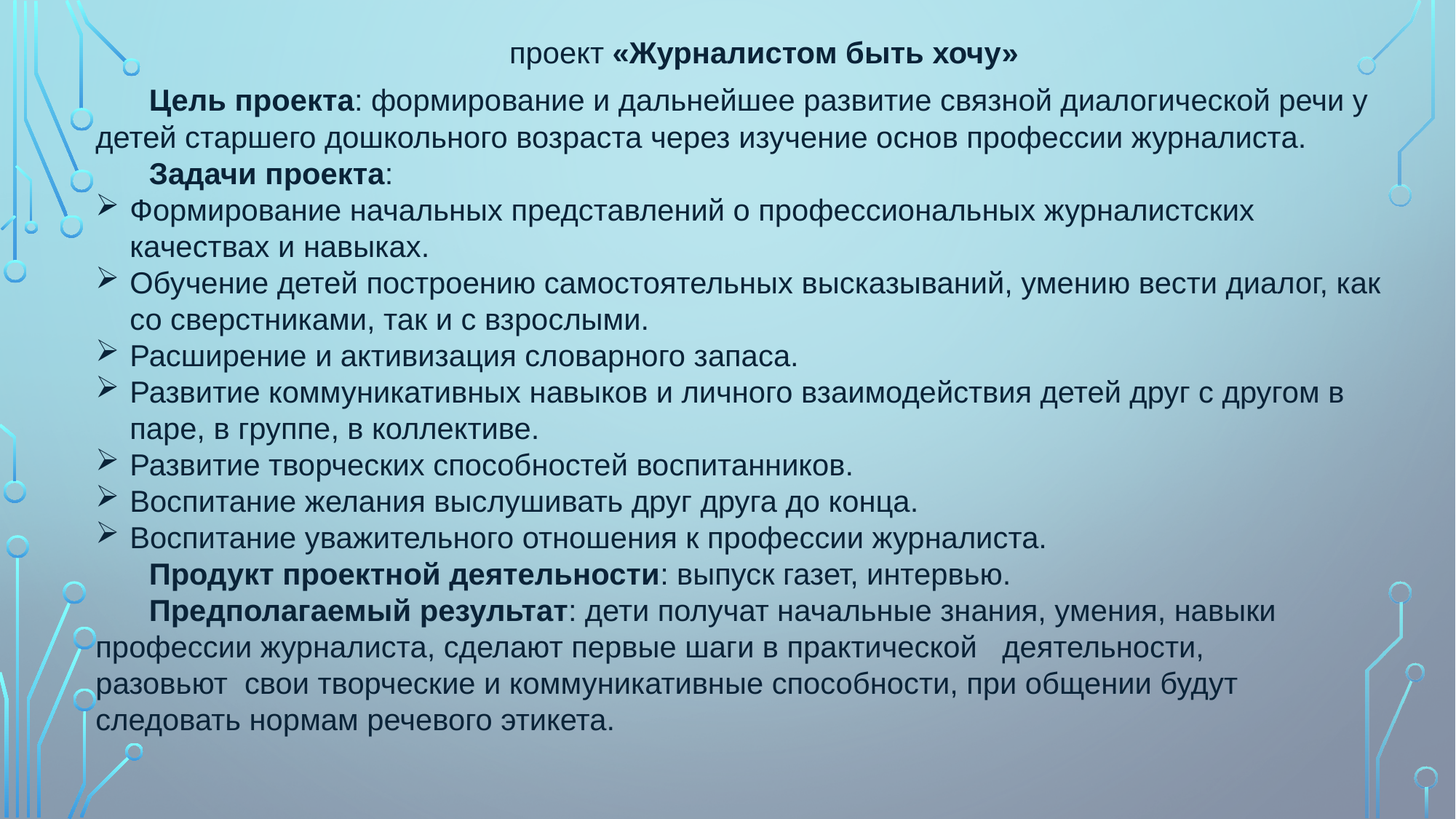

проект «Журналистом быть хочу»
Цель проекта: формирование и дальнейшее развитие связной диалогической речи у детей старшего дошкольного возраста через изучение основ профессии журналиста.
Задачи проекта:
Формирование начальных представлений о профессиональных журналистских качествах и навыках.
Обучение детей построению самостоятельных высказываний, умению вести диалог, как со сверстниками, так и с взрослыми.
Расширение и активизация словарного запаса.
Развитие коммуникативных навыков и личного взаимодействия детей друг с другом в паре, в группе, в коллективе.
Развитие творческих способностей воспитанников.
Воспитание желания выслушивать друг друга до конца.
Воспитание уважительного отношения к профессии журналиста.
Продукт проектной деятельности: выпуск газет, интервью.
Предполагаемый результат: дети получат начальные знания, умения, навыки профессии журналиста, сделают первые шаги в практической   деятельности,  разовьют  свои творческие и коммуникативные способности, при общении будут следовать нормам речевого этикета.